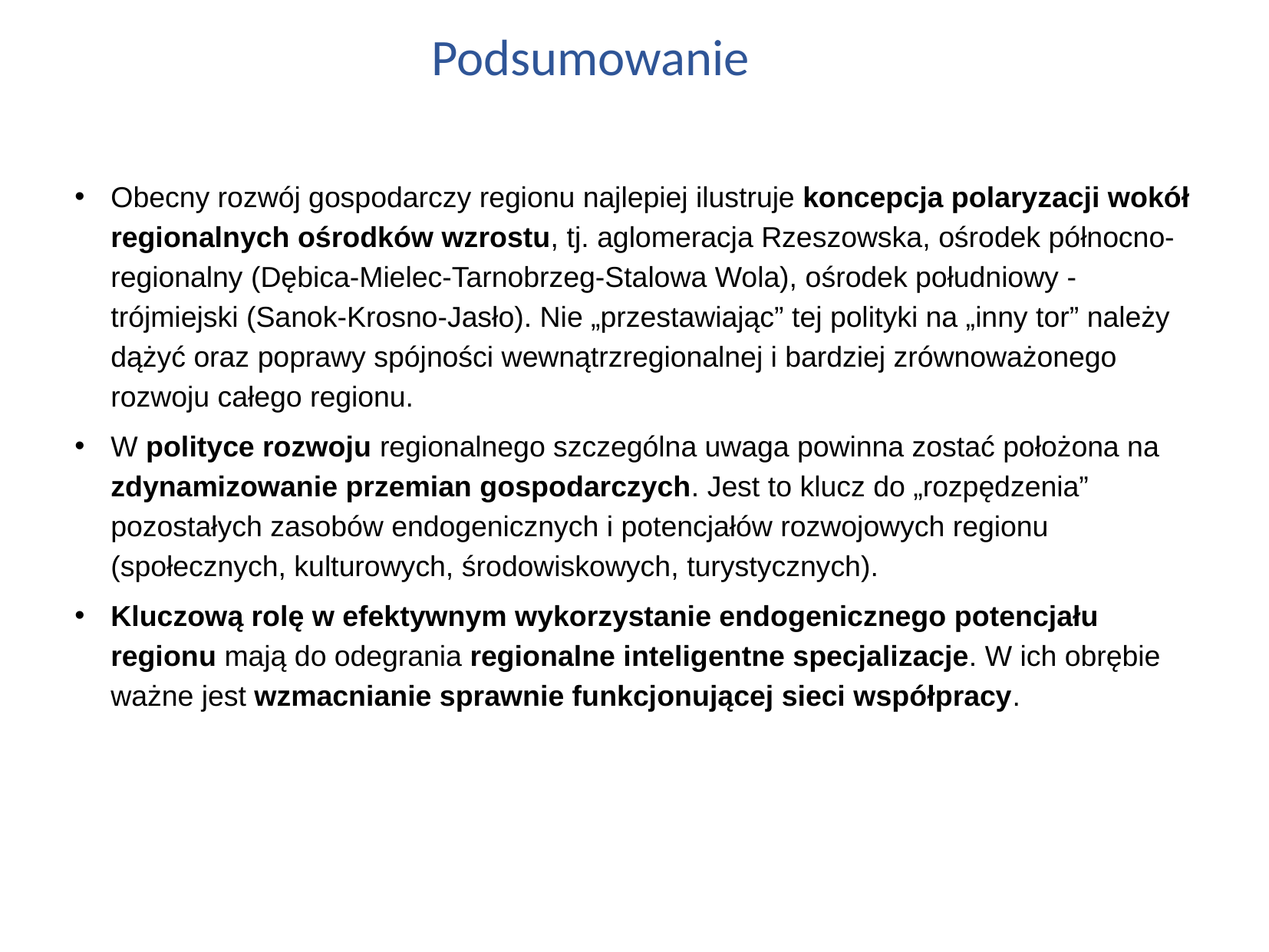

# Podsumowanie
Obecny rozwój gospodarczy regionu najlepiej ilustruje koncepcja polaryzacji wokół regionalnych ośrodków wzrostu, tj. aglomeracja Rzeszowska, ośrodek północno-regionalny (Dębica-Mielec-Tarnobrzeg-Stalowa Wola), ośrodek południowy - trójmiejski (Sanok-Krosno-Jasło). Nie „przestawiając” tej polityki na „inny tor” należy dążyć oraz poprawy spójności wewnątrzregionalnej i bardziej zrównoważonego rozwoju całego regionu.
W polityce rozwoju regionalnego szczególna uwaga powinna zostać położona na zdynamizowanie przemian gospodarczych. Jest to klucz do „rozpędzenia” pozostałych zasobów endogenicznych i potencjałów rozwojowych regionu (społecznych, kulturowych, środowiskowych, turystycznych).
Kluczową rolę w efektywnym wykorzystanie endogenicznego potencjału regionu mają do odegrania regionalne inteligentne specjalizacje. W ich obrębie ważne jest wzmacnianie sprawnie funkcjonującej sieci współpracy.